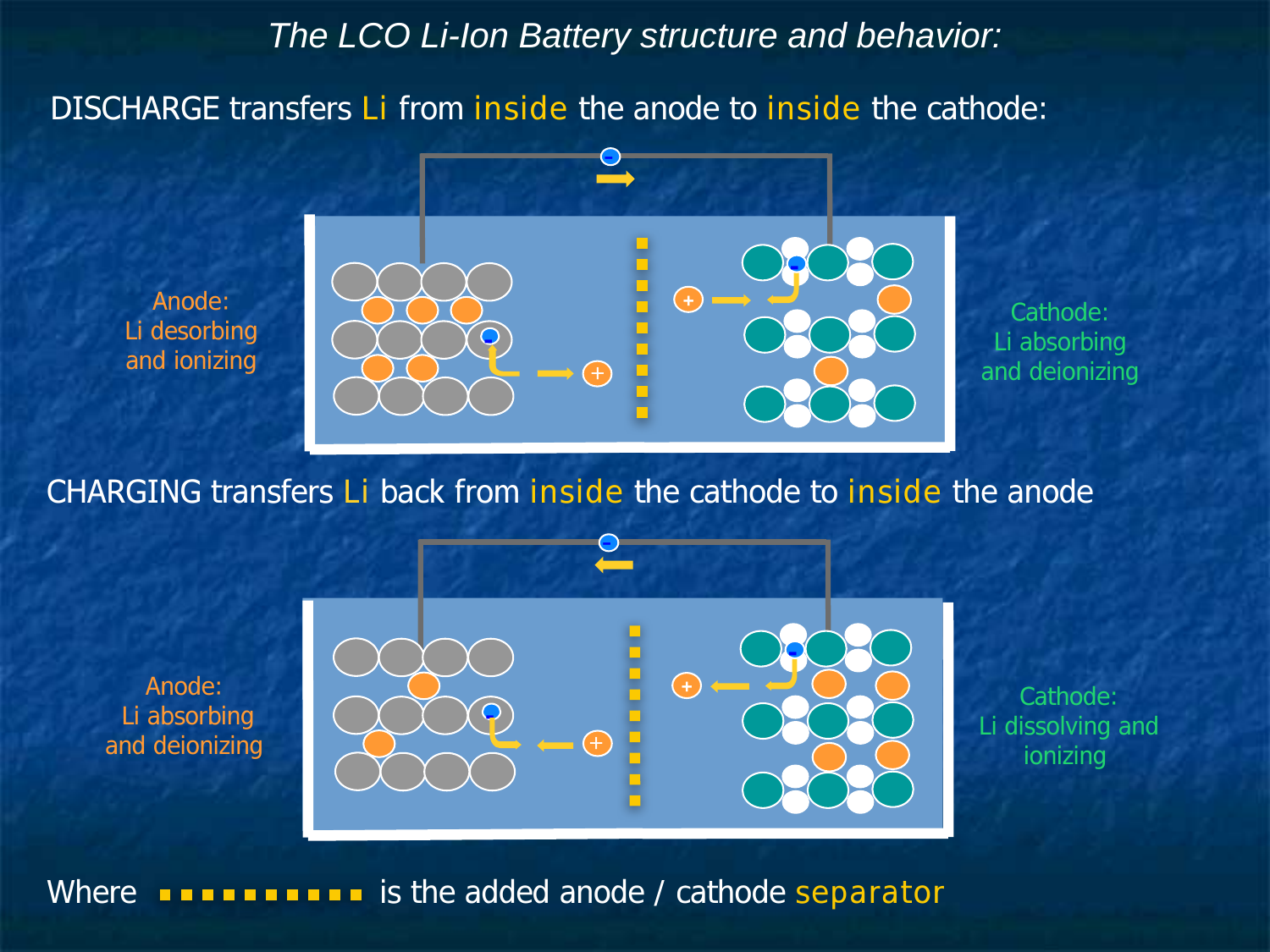

# The LCO Li-Ion Battery structure and behavior:
DISCHARGE transfers Li from inside the anode to inside the cathode:
-

-

+

-

+

Anode:
Li desorbing
and ionizing

Cathode:
Li absorbing and deionizing

CHARGING transfers Li back from inside the cathode to inside the anode
-

-

+

-

+

Anode:
 Li absorbing
and deionizing

Cathode:
Li dissolving and ionizing

Where                         is the added anode / cathode separator